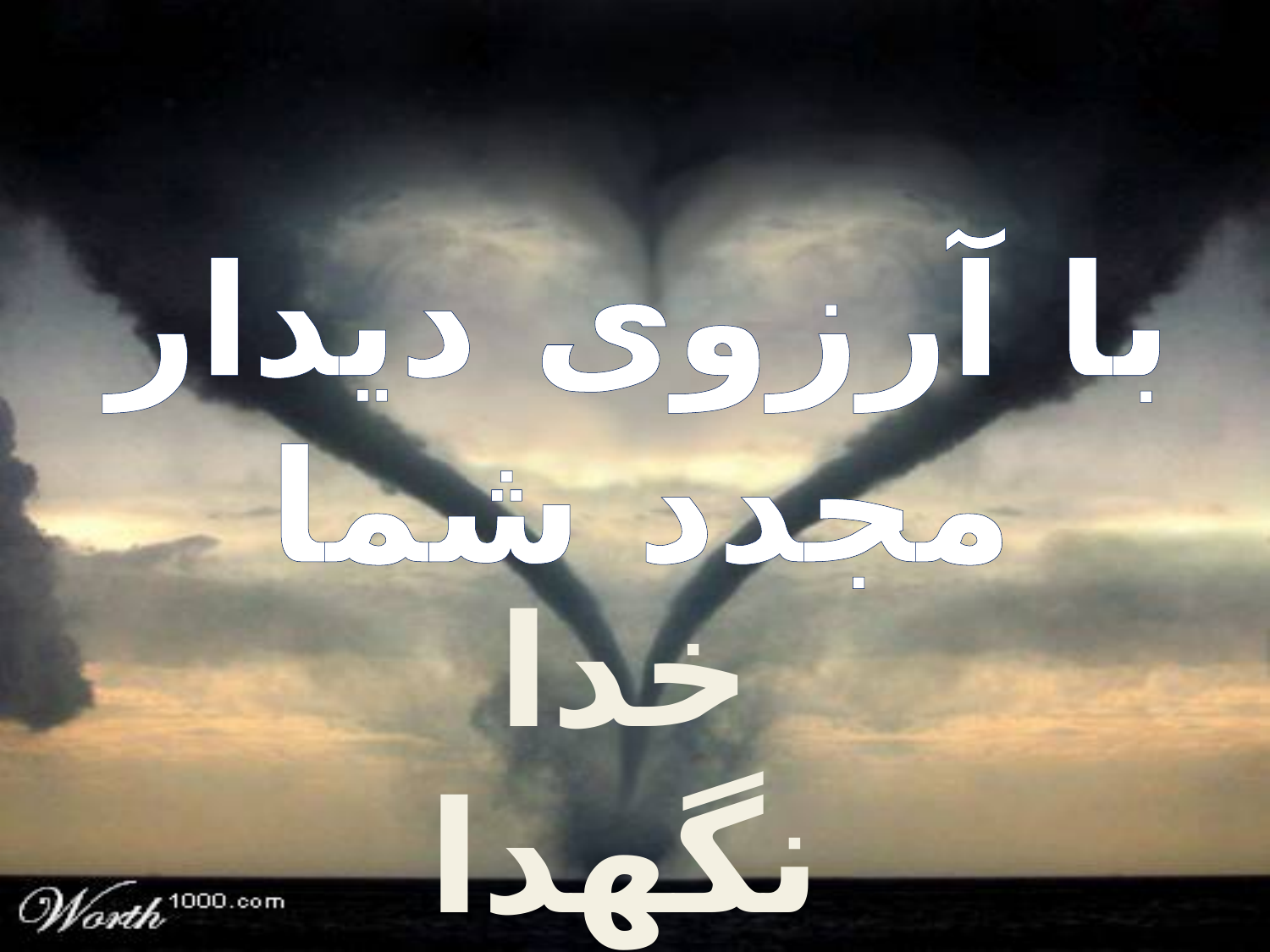

# با آرزوی دیدار مجدد شما
خدا نگهدار